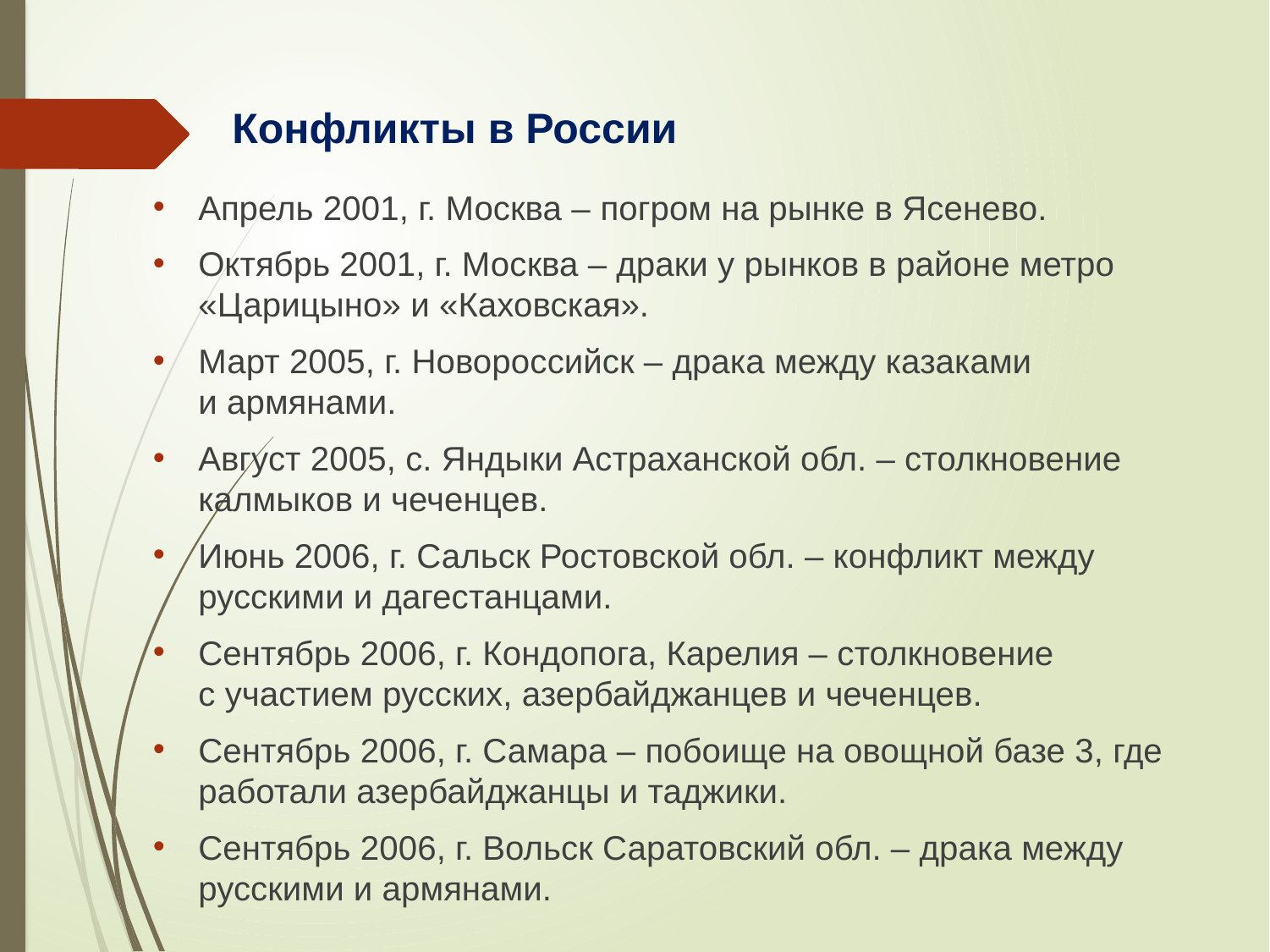

# Конфликты в России
Апрель 2001, г. Москва – погром на рынке в Ясенево.
Октябрь 2001, г. Москва – драки у рынков в районе метро «Царицыно» и «Каховская».
Март 2005, г. Новороссийск – драка между казаками
и армянами.
Август 2005, с. Яндыки Астраханской обл. – столкновение калмыков и чеченцев.
Июнь 2006, г. Сальск Ростовской обл. – конфликт между русскими и дагестанцами.
Сентябрь 2006, г. Кондопога, Карелия – столкновение
с участием русских, азербайджанцев и чеченцев.
Сентябрь 2006, г. Самара – побоище на овощной базе 3, где работали азербайджанцы и таджики.
Сентябрь 2006, г. Вольск Саратовский обл. – драка между русскими и армянами.